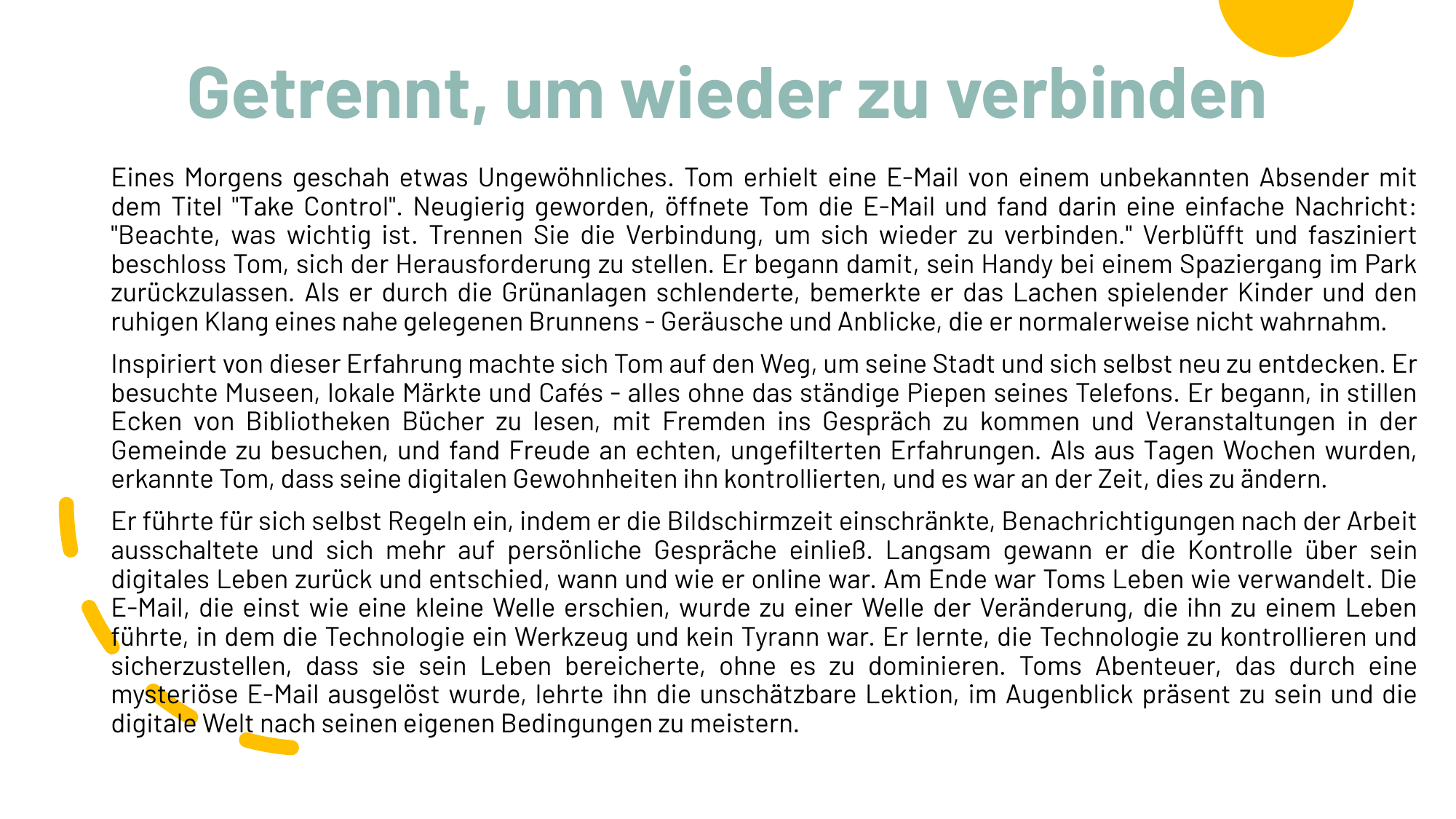

# Getrennt, um wieder zu verbinden
Eines Morgens geschah etwas Ungewöhnliches. Tom erhielt eine E-Mail von einem unbekannten Absender mit dem Titel "Take Control". Neugierig geworden, öffnete Tom die E-Mail und fand darin eine einfache Nachricht: "Beachte, was wichtig ist. Trennen Sie die Verbindung, um sich wieder zu verbinden." Verblüfft und fasziniert beschloss Tom, sich der Herausforderung zu stellen. Er begann damit, sein Handy bei einem Spaziergang im Park zurückzulassen. Als er durch die Grünanlagen schlenderte, bemerkte er das Lachen spielender Kinder und den ruhigen Klang eines nahe gelegenen Brunnens - Geräusche und Anblicke, die er normalerweise nicht wahrnahm.
Inspiriert von dieser Erfahrung machte sich Tom auf den Weg, um seine Stadt und sich selbst neu zu entdecken. Er besuchte Museen, lokale Märkte und Cafés - alles ohne das ständige Piepen seines Telefons. Er begann, in stillen Ecken von Bibliotheken Bücher zu lesen, mit Fremden ins Gespräch zu kommen und Veranstaltungen in der Gemeinde zu besuchen, und fand Freude an echten, ungefilterten Erfahrungen. Als aus Tagen Wochen wurden, erkannte Tom, dass seine digitalen Gewohnheiten ihn kontrollierten, und es war an der Zeit, dies zu ändern.
Er führte für sich selbst Regeln ein, indem er die Bildschirmzeit einschränkte, Benachrichtigungen nach der Arbeit ausschaltete und sich mehr auf persönliche Gespräche einließ. Langsam gewann er die Kontrolle über sein digitales Leben zurück und entschied, wann und wie er online war. Am Ende war Toms Leben wie verwandelt. Die E-Mail, die einst wie eine kleine Welle erschien, wurde zu einer Welle der Veränderung, die ihn zu einem Leben führte, in dem die Technologie ein Werkzeug und kein Tyrann war. Er lernte, die Technologie zu kontrollieren und sicherzustellen, dass sie sein Leben bereicherte, ohne es zu dominieren. Toms Abenteuer, das durch eine mysteriöse E-Mail ausgelöst wurde, lehrte ihn die unschätzbare Lektion, im Augenblick präsent zu sein und die digitale Welt nach seinen eigenen Bedingungen zu meistern.